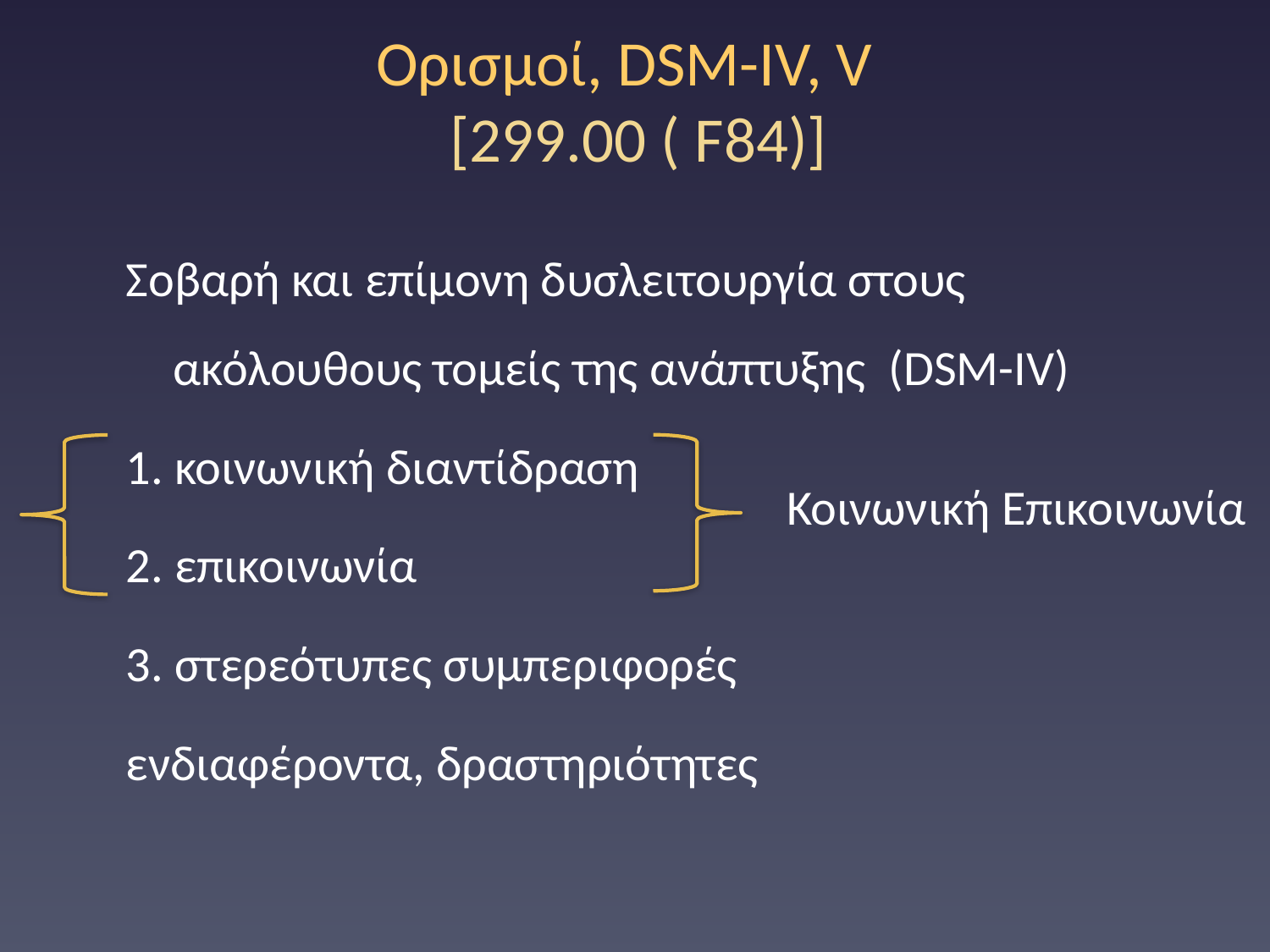

Ορισμοί, DSM-IV, V
 [299.00 ( F84)]
Σοβαρή και επίμονη δυσλειτουργία στους ακόλουθους τομείς της ανάπτυξης  (DSM-IV)
1. κοινωνική διαντίδραση
2. επικοινωνία
3. στερεότυπες συμπεριφορές
ενδιαφέροντα, δραστηριότητες

Κοινωνική Επικοινωνία